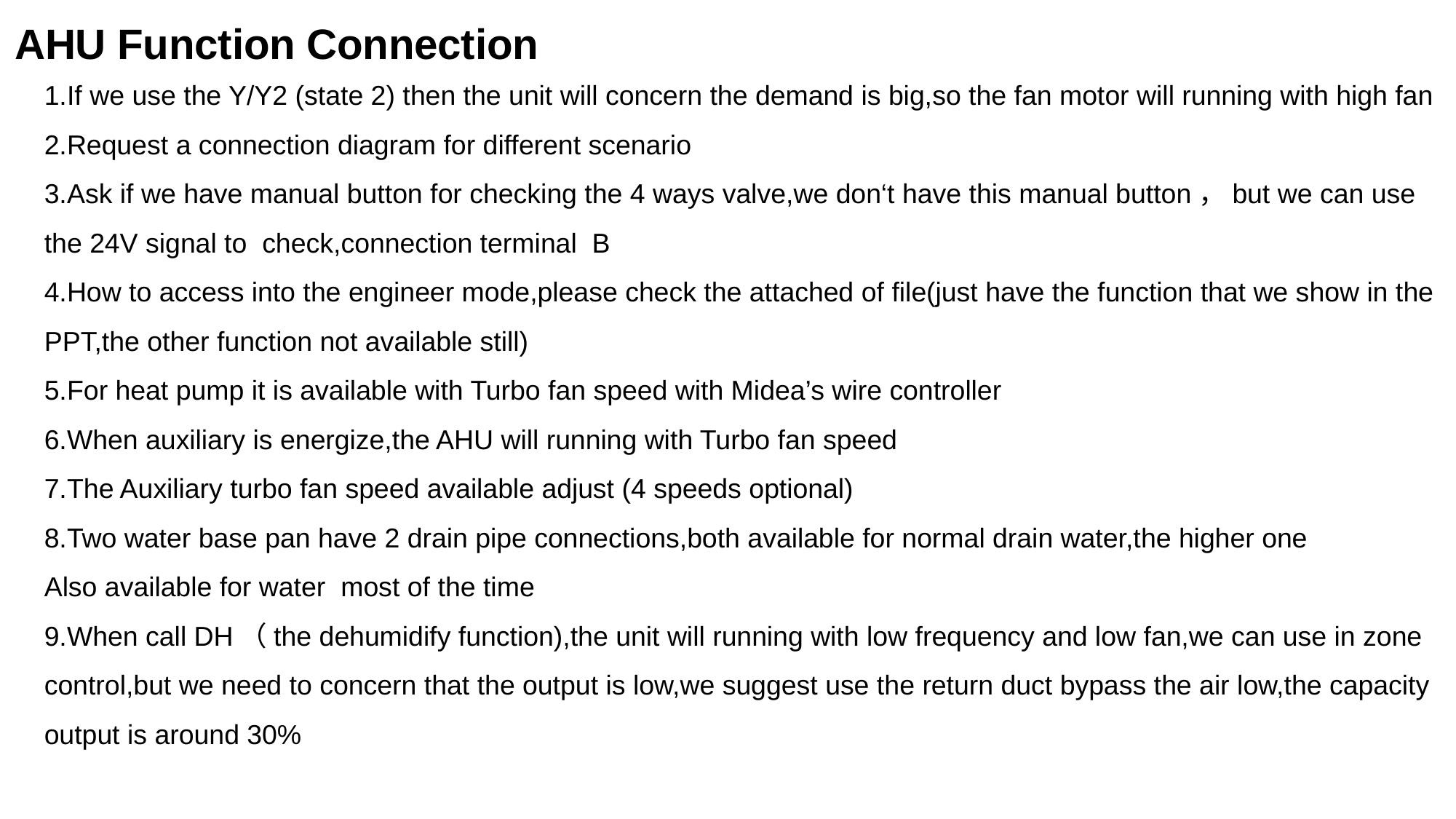

AHU Function Connection
1.If we use the Y/Y2 (state 2) then the unit will concern the demand is big,so the fan motor will running with high fan
2.Request a connection diagram for different scenario
3.Ask if we have manual button for checking the 4 ways valve,we don‘t have this manual button，but we can use the 24V signal to  check,connection terminal  B
4.How to access into the engineer mode,please check the attached of file(just have the function that we show in the PPT,the other function not available still)
5.For heat pump it is available with Turbo fan speed with Midea’s wire controller
6.When auxiliary is energize,the AHU will running with Turbo fan speed
7.The Auxiliary turbo fan speed available adjust (4 speeds optional)
8.Two water base pan have 2 drain pipe connections,both available for normal drain water,the higher one
Also available for water  most of the time
9.When call DH（the dehumidify function),the unit will running with low frequency and low fan,we can use in zone control,but we need to concern that the output is low,we suggest use the return duct bypass the air low,the capacity output is around 30%